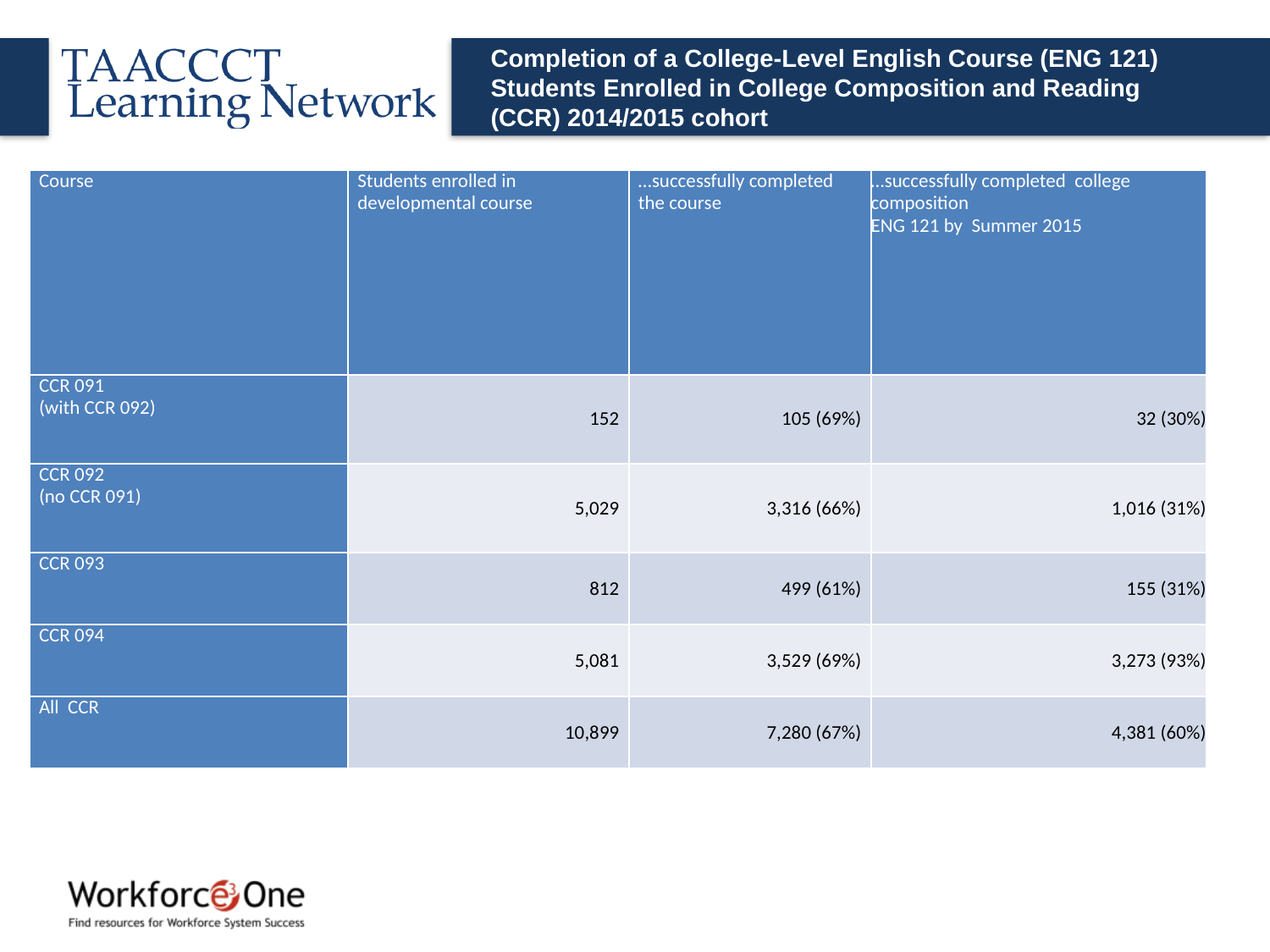

# Completion of a College-Level English Course (ENG 121) Students Enrolled in College Composition and Reading (CCR) 2014/2015 cohort
| Course | Students enrolled in developmental course | …successfully completed the course | …successfully completed college composition ENG 121 by Summer 2015 |
| --- | --- | --- | --- |
| CCR 091 (with CCR 092) | 152 | 105 (69%) | 32 (30%) |
| CCR 092 (no CCR 091) | 5,029 | 3,316 (66%) | 1,016 (31%) |
| CCR 093 | 812 | 499 (61%) | 155 (31%) |
| CCR 094 | 5,081 | 3,529 (69%) | 3,273 (93%) |
| All CCR | 10,899 | 7,280 (67%) | 4,381 (60%) |